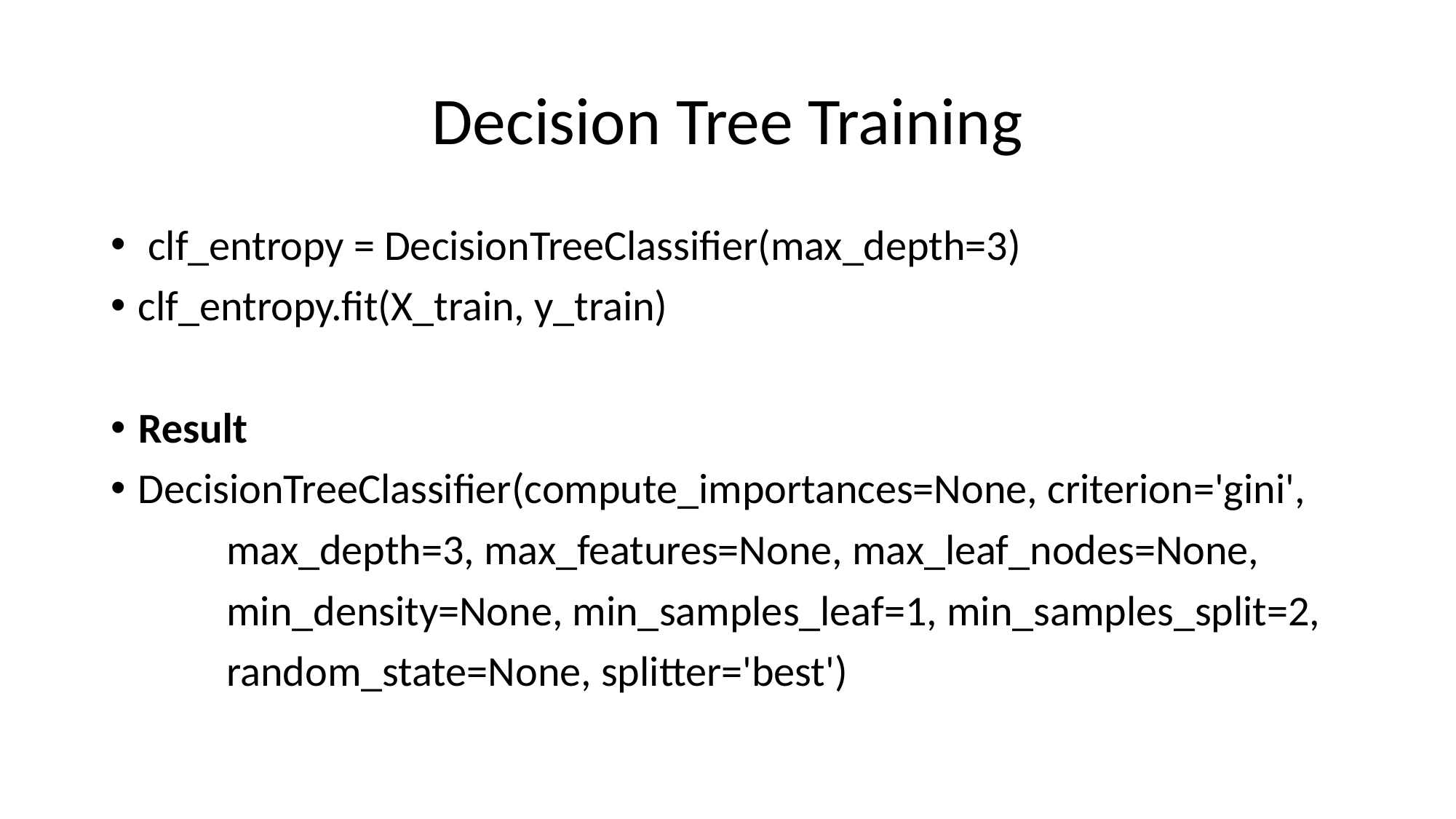

# Decision Tree Training
 clf_entropy = DecisionTreeClassifier(max_depth=3)
clf_entropy.fit(X_train, y_train)

Result
DecisionTreeClassifier(compute_importances=None, criterion='gini',
            max_depth=3, max_features=None, max_leaf_nodes=None,
            min_density=None, min_samples_leaf=1, min_samples_split=2,
            random_state=None, splitter='best')